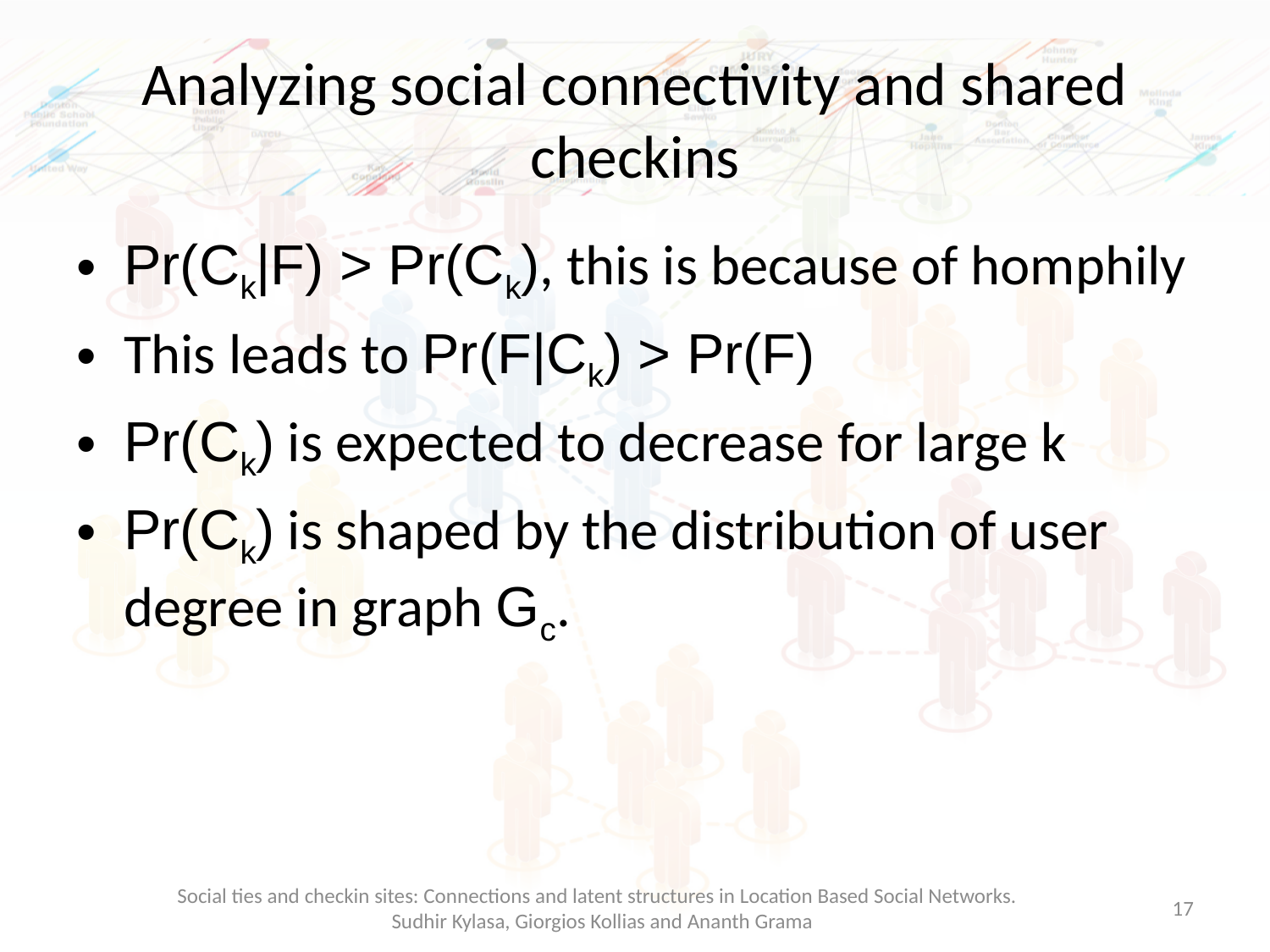

# Analyzing social connectivity and shared checkins
Pr(Ck|F) > Pr(Ck), this is because of homphily
This leads to Pr(F|Ck) > Pr(F)
Pr(Ck) is expected to decrease for large k
Pr(Ck) is shaped by the distribution of user degree in graph Gc.
Social ties and checkin sites: Connections and latent structures in Location Based Social Networks.
Sudhir Kylasa, Giorgios Kollias and Ananth Grama
17